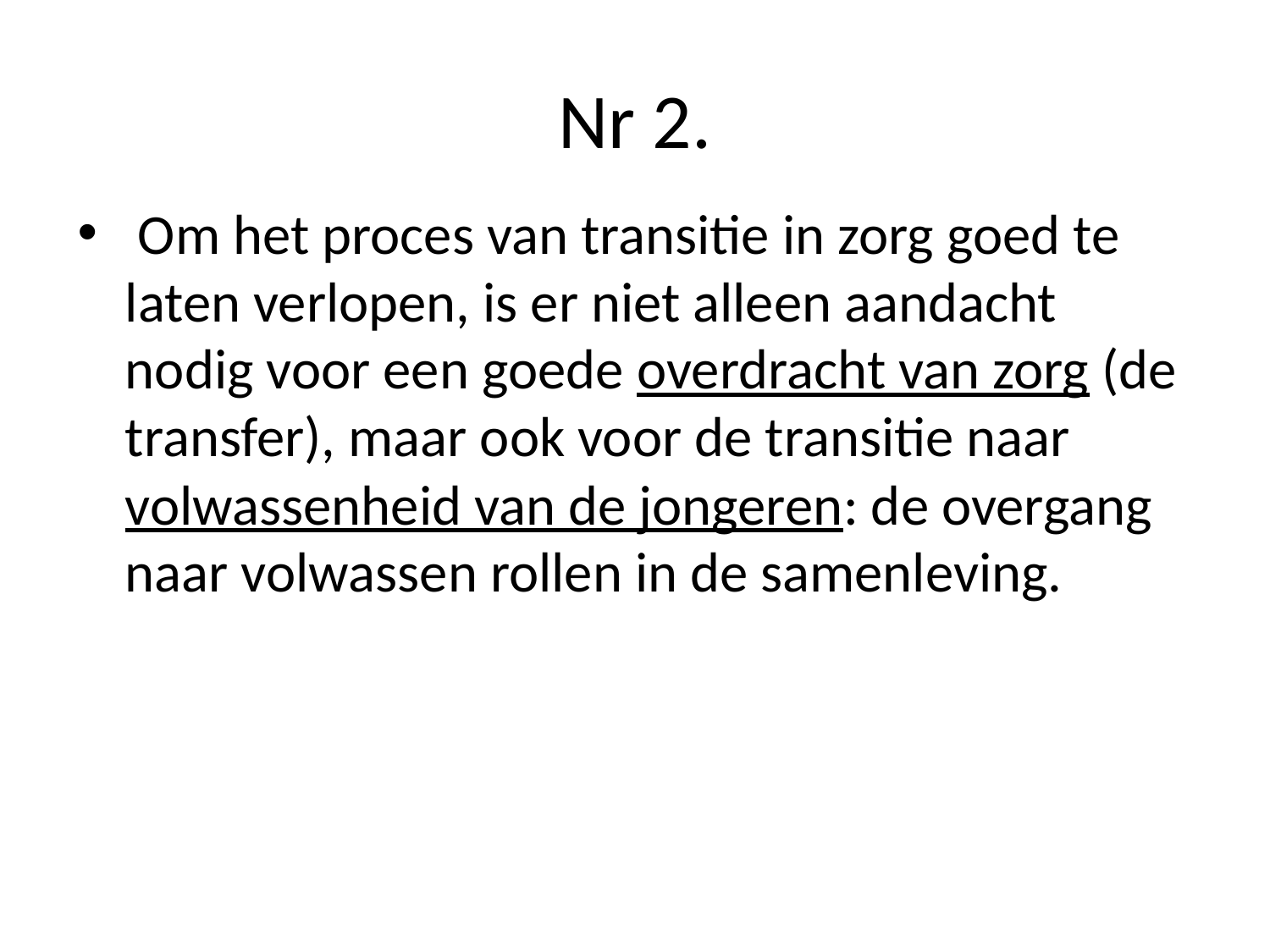

# Nr 2.
 Om het proces van transitie in zorg goed te laten verlopen, is er niet alleen aandacht nodig voor een goede overdracht van zorg (de transfer), maar ook voor de transitie naar volwassenheid van de jongeren: de overgang naar volwassen rollen in de samenleving.